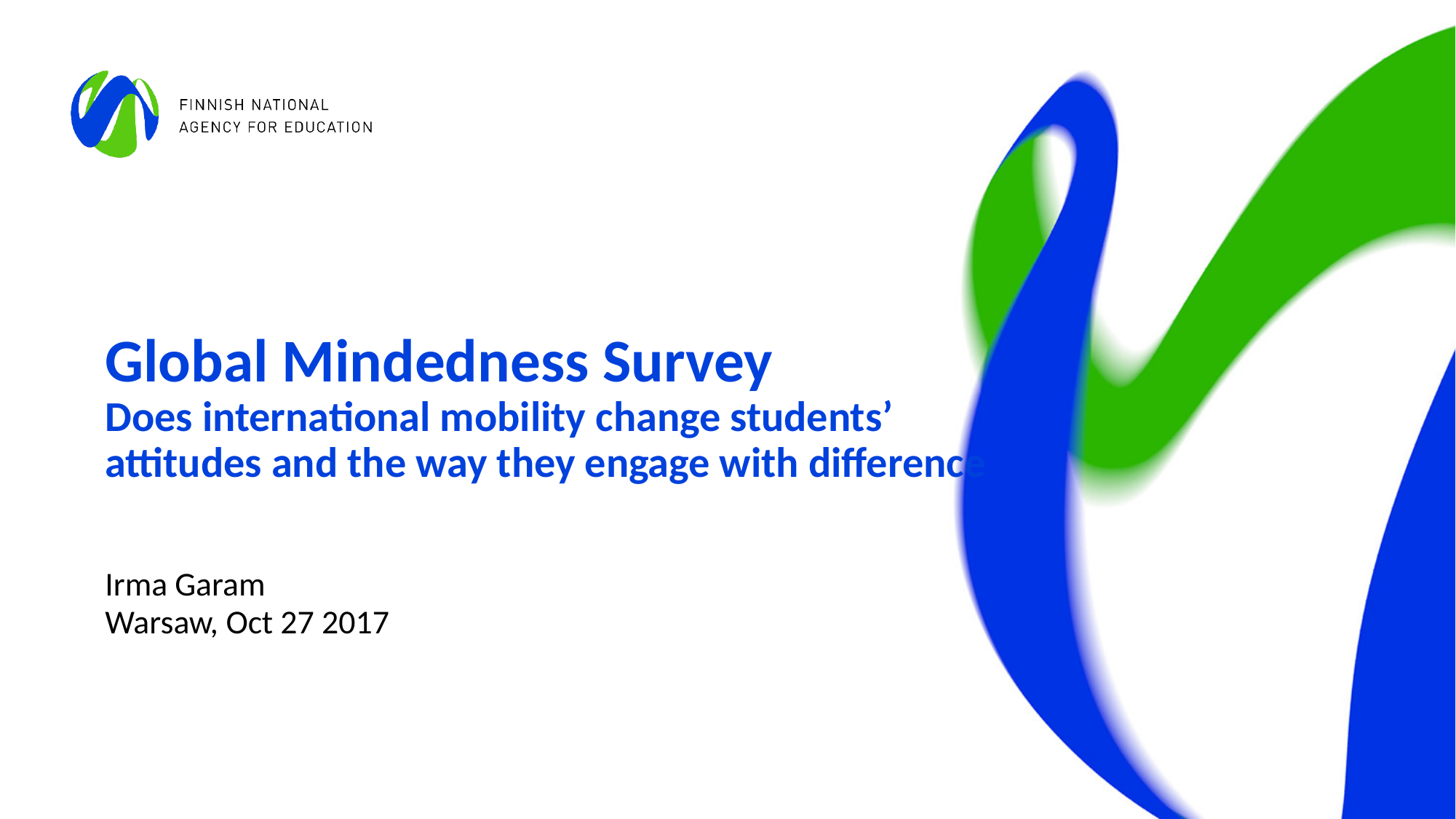

# Global Mindedness Survey Does international mobility change students’ attitudes and the way they engage with difference
Irma Garam
Warsaw, Oct 27 2017